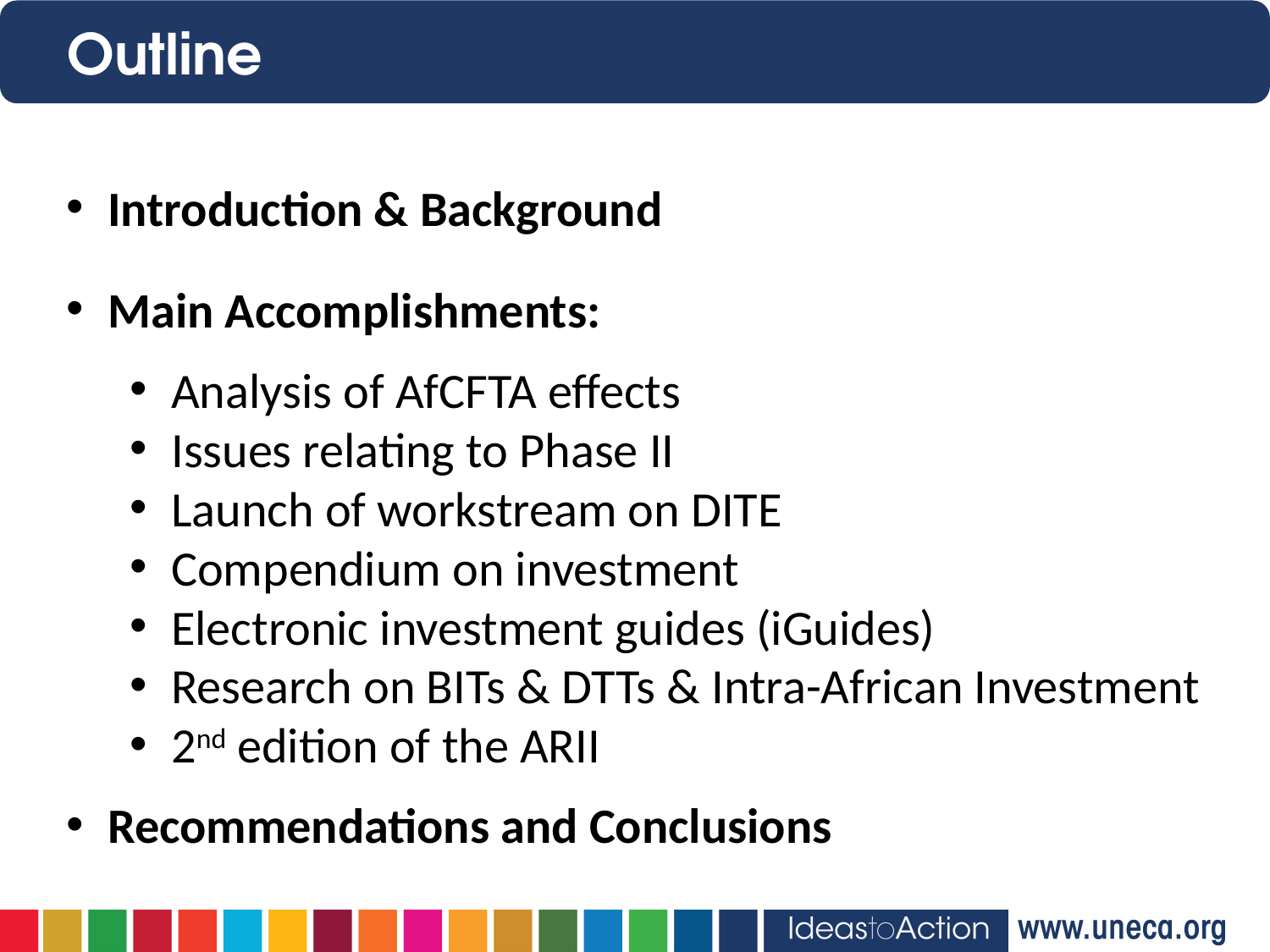

Outline
 Introduction & Background
 Main Accomplishments:
 Analysis of AfCFTA effects
 Issues relating to Phase II
 Launch of workstream on DITE
 Compendium on investment
 Electronic investment guides (iGuides)
 Research on BITs & DTTs & Intra-African Investment
 2nd edition of the ARII
 Recommendations and Conclusions